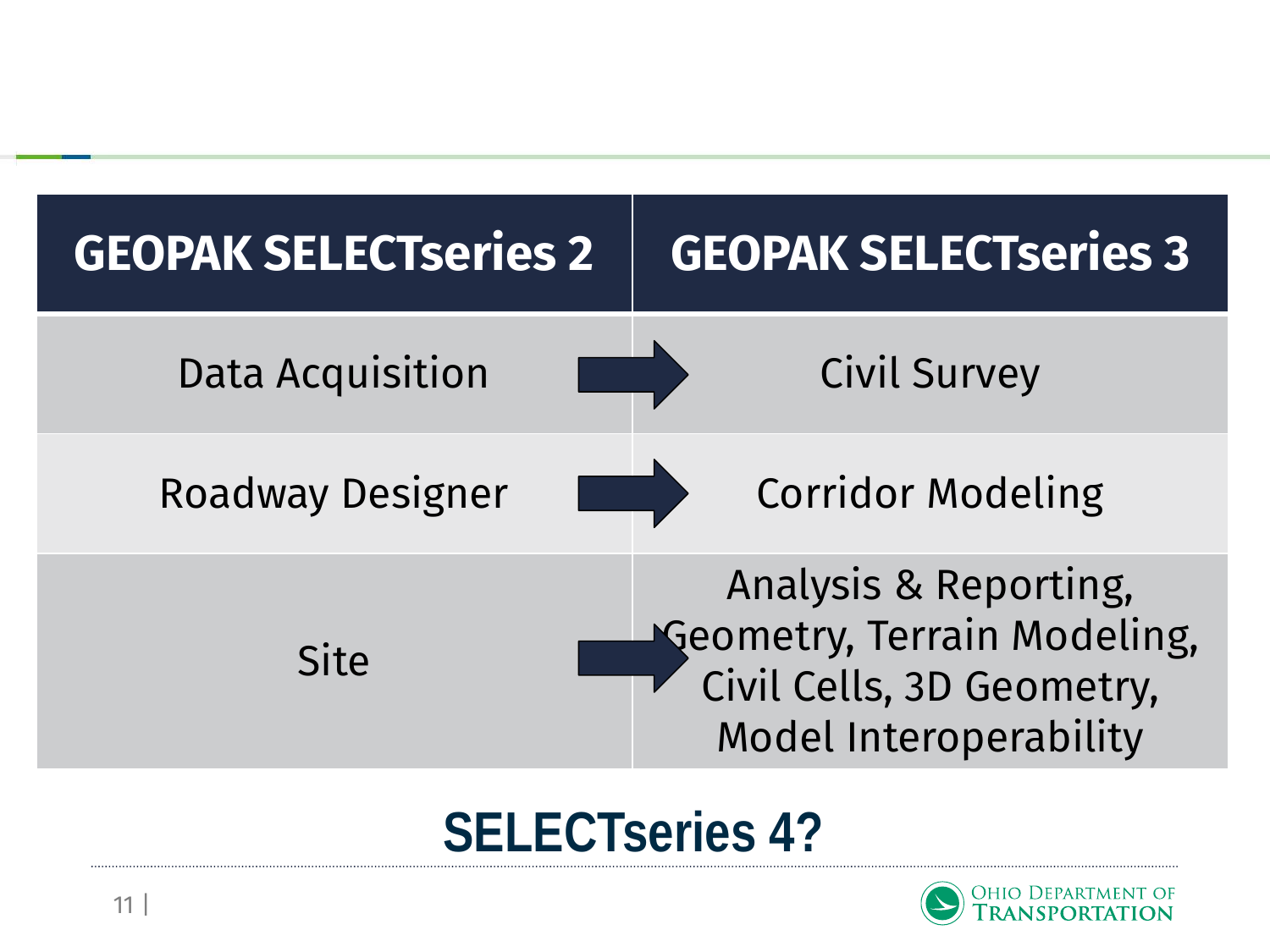

# V8i SELECTseries 2, 3, and 4?
| GEOPAK SELECTseries 2 | GEOPAK SELECTseries 3 |
| --- | --- |
| Data Acquisition | Civil Survey |
| Roadway Designer | Corridor Modeling |
| Site | Analysis & Reporting, Geometry, Terrain Modeling, Civil Cells, 3D Geometry, Model Interoperability |

SELECTseries 4?